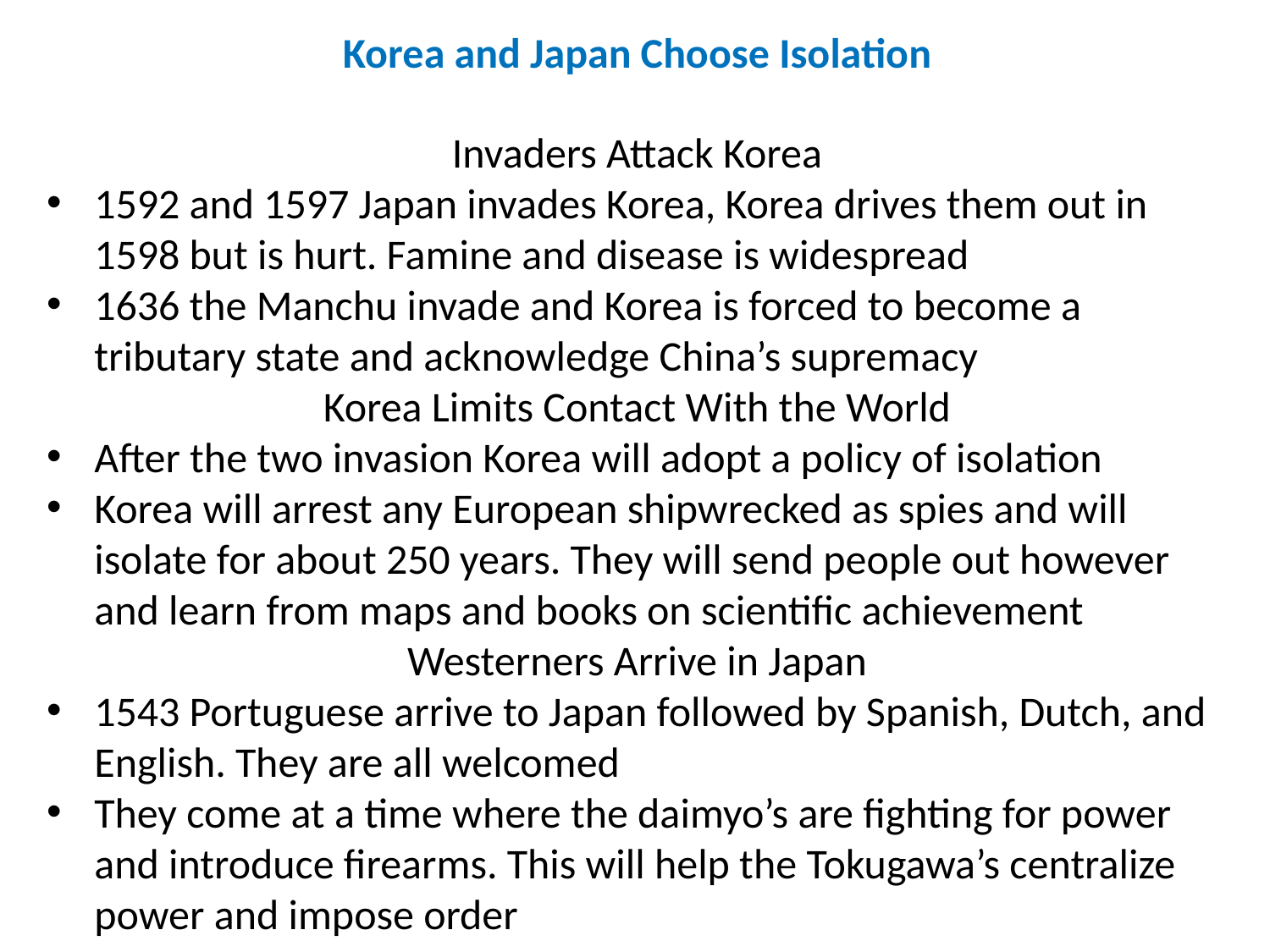

Korea and Japan Choose Isolation
Invaders Attack Korea
1592 and 1597 Japan invades Korea, Korea drives them out in 1598 but is hurt. Famine and disease is widespread
1636 the Manchu invade and Korea is forced to become a tributary state and acknowledge China’s supremacy
Korea Limits Contact With the World
After the two invasion Korea will adopt a policy of isolation
Korea will arrest any European shipwrecked as spies and will isolate for about 250 years. They will send people out however and learn from maps and books on scientific achievement
Westerners Arrive in Japan
1543 Portuguese arrive to Japan followed by Spanish, Dutch, and English. They are all welcomed
They come at a time where the daimyo’s are fighting for power and introduce firearms. This will help the Tokugawa’s centralize power and impose order